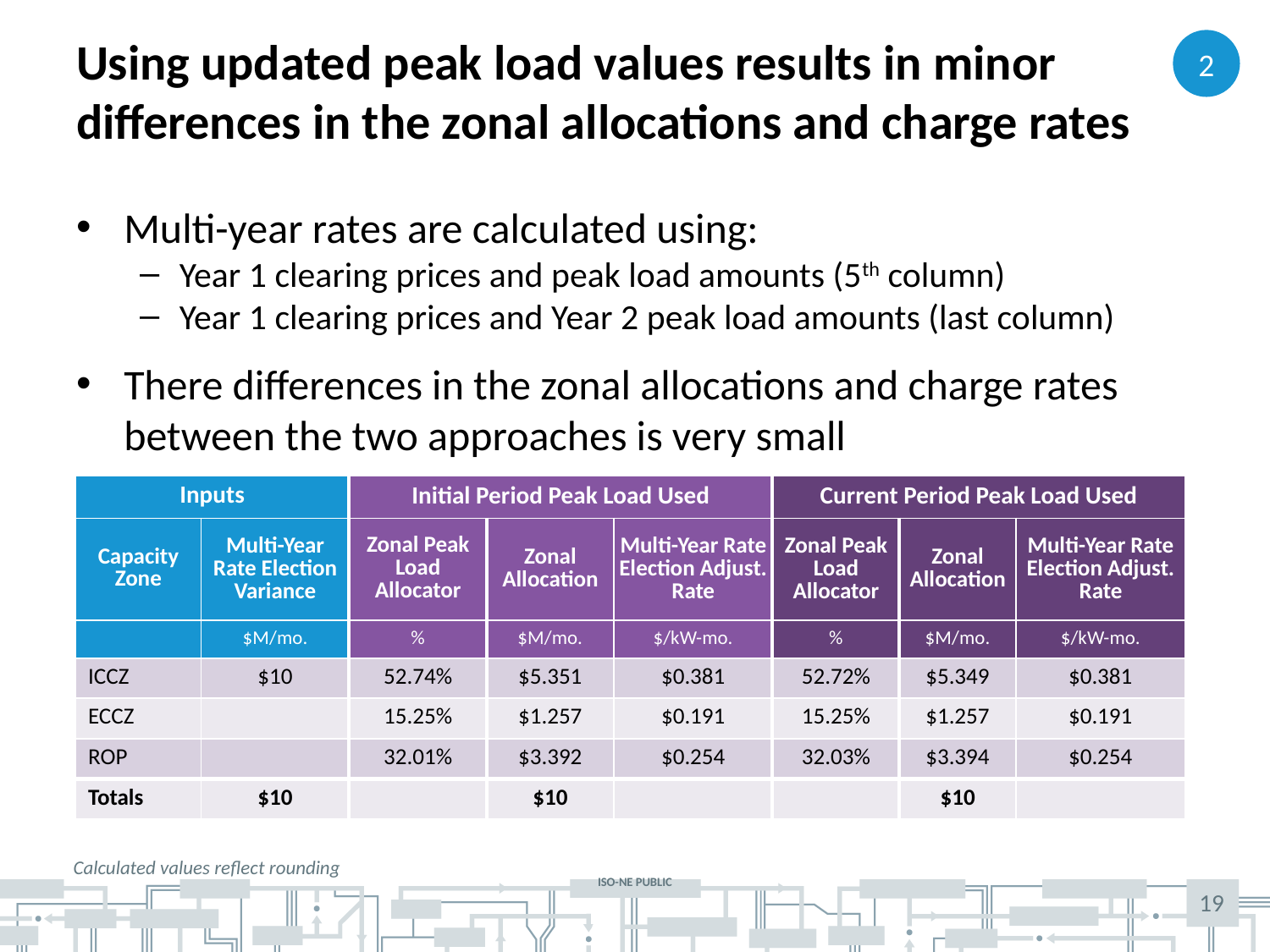

# Using updated peak load values results in minor differences in the zonal allocations and charge rates
2
Multi-year rates are calculated using:
Year 1 clearing prices and peak load amounts (5th column)
Year 1 clearing prices and Year 2 peak load amounts (last column)
There differences in the zonal allocations and charge rates between the two approaches is very small
| Inputs |  | Initial Period Peak Load Used |  |  | Current Period Peak Load Used |  |  |
| --- | --- | --- | --- | --- | --- | --- | --- |
| Capacity Zone | Multi-Year Rate Election Variance | Zonal Peak Load Allocator | Zonal Allocation | Multi-Year Rate Election Adjust. Rate | Zonal Peak Load Allocator | Zonal Allocation | Multi-Year Rate Election Adjust. Rate |
|  | $M/mo. | % | $M/mo. | $/kW-mo. | % | $M/mo. | $/kW-mo. |
| ICCZ | $10 | 52.74% | $5.351 | $0.381 | 52.72% | $5.349 | $0.381 |
| ECCZ |  | 15.25% | $1.257 | $0.191 | 15.25% | $1.257 | $0.191 |
| ROP |  | 32.01% | $3.392 | $0.254 | 32.03% | $3.394 | $0.254 |
| Totals | $10 |  | $10 |  |  | $10 |  |
Calculated values reflect rounding
19